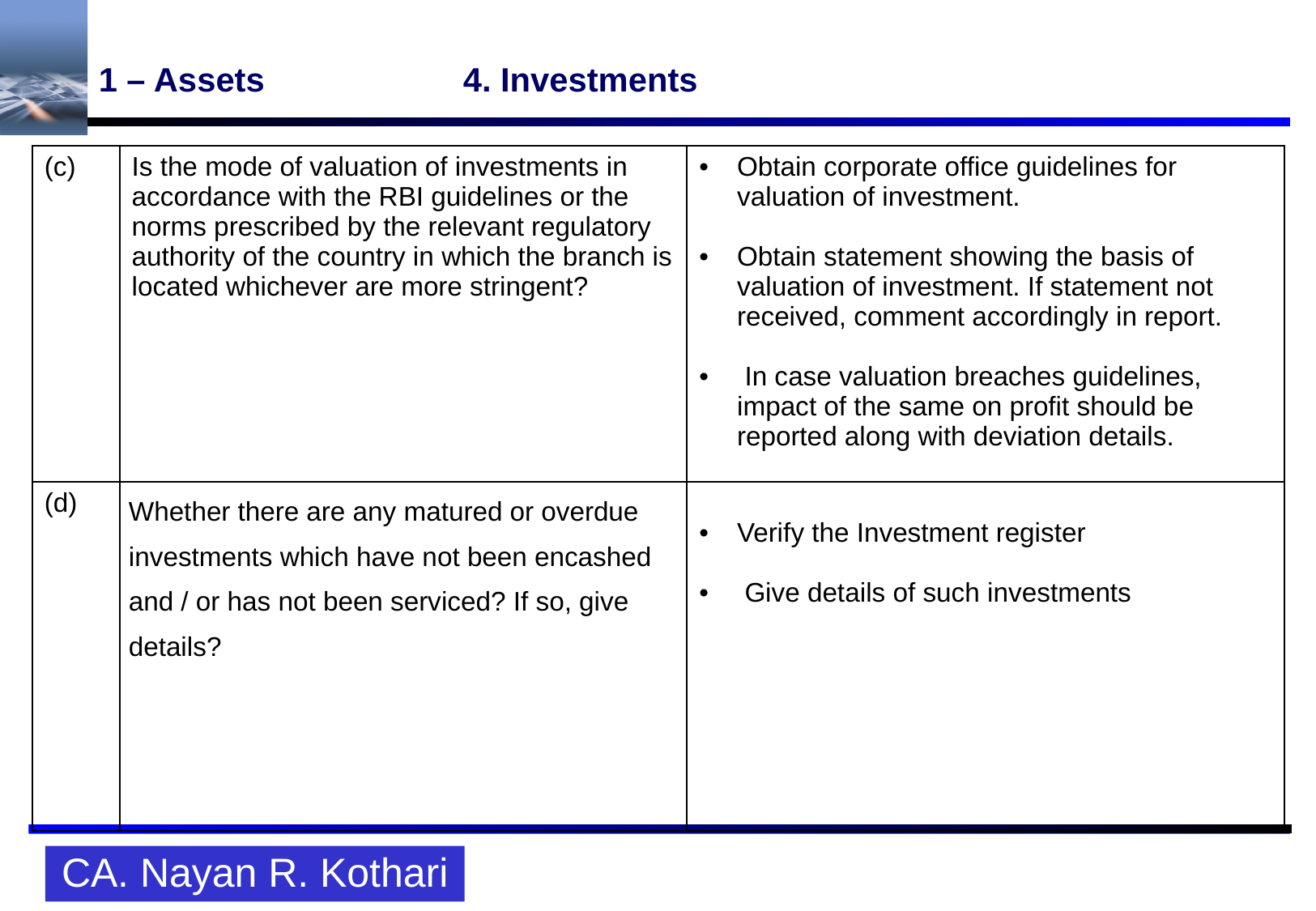

# 1 – Assets		4. Investments
| (c) | Is the mode of valuation of investments in accordance with the RBI guidelines or the norms prescribed by the relevant regulatory authority of the country in which the branch is located whichever are more stringent? | Obtain corporate office guidelines for valuation of investment. Obtain statement showing the basis of valuation of investment. If statement not received, comment accordingly in report. In case valuation breaches guidelines, impact of the same on profit should be reported along with deviation details. |
| --- | --- | --- |
| (d) | Whether there are any matured or overdue investments which have not been encashed and / or has not been serviced? If so, give details? | Verify the Investment register Give details of such investments |